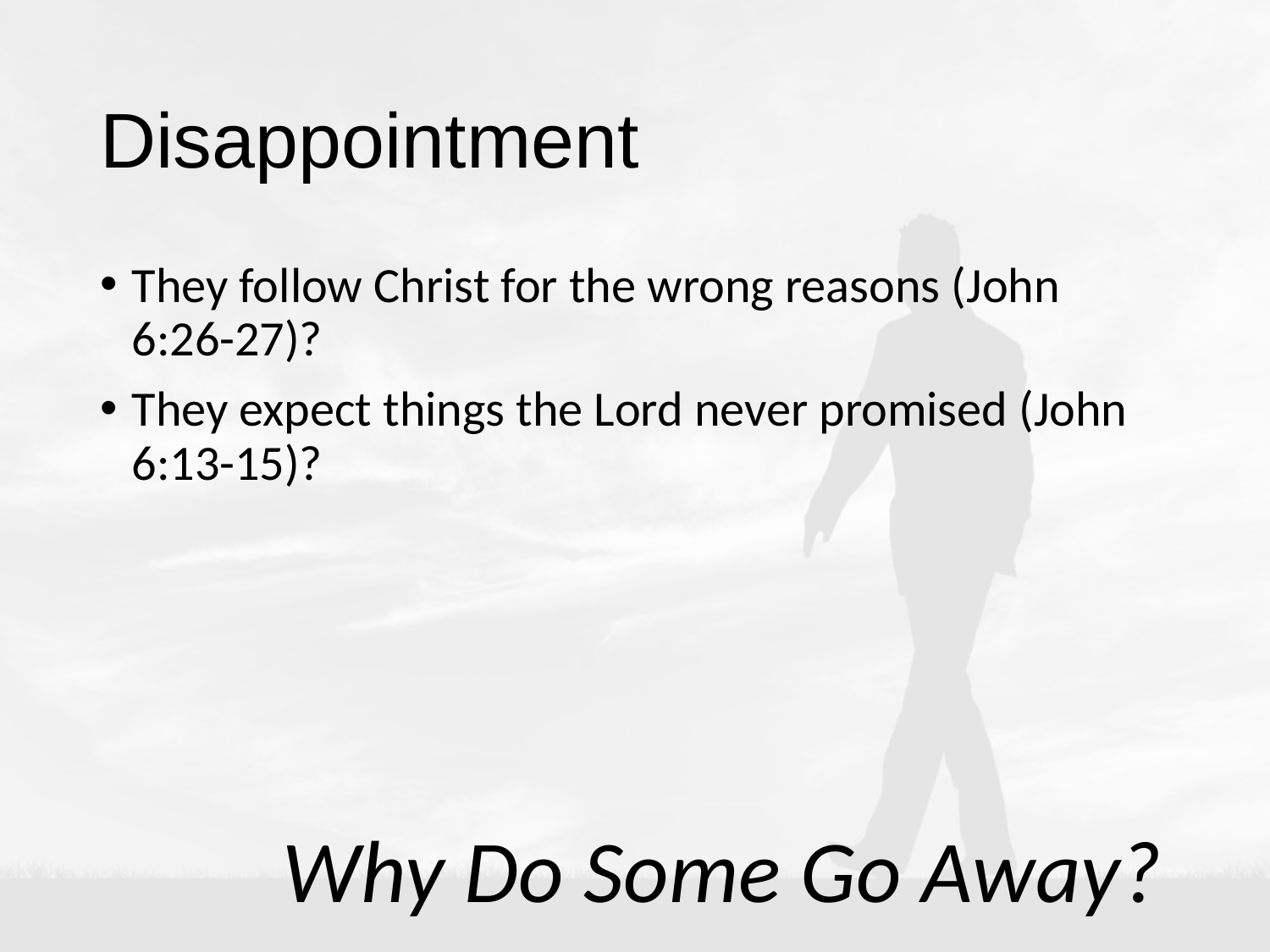

# Disappointment
They follow Christ for the wrong reasons (John 6:26-27)?
They expect things the Lord never promised (John 6:13-15)?
Why Do Some Go Away?